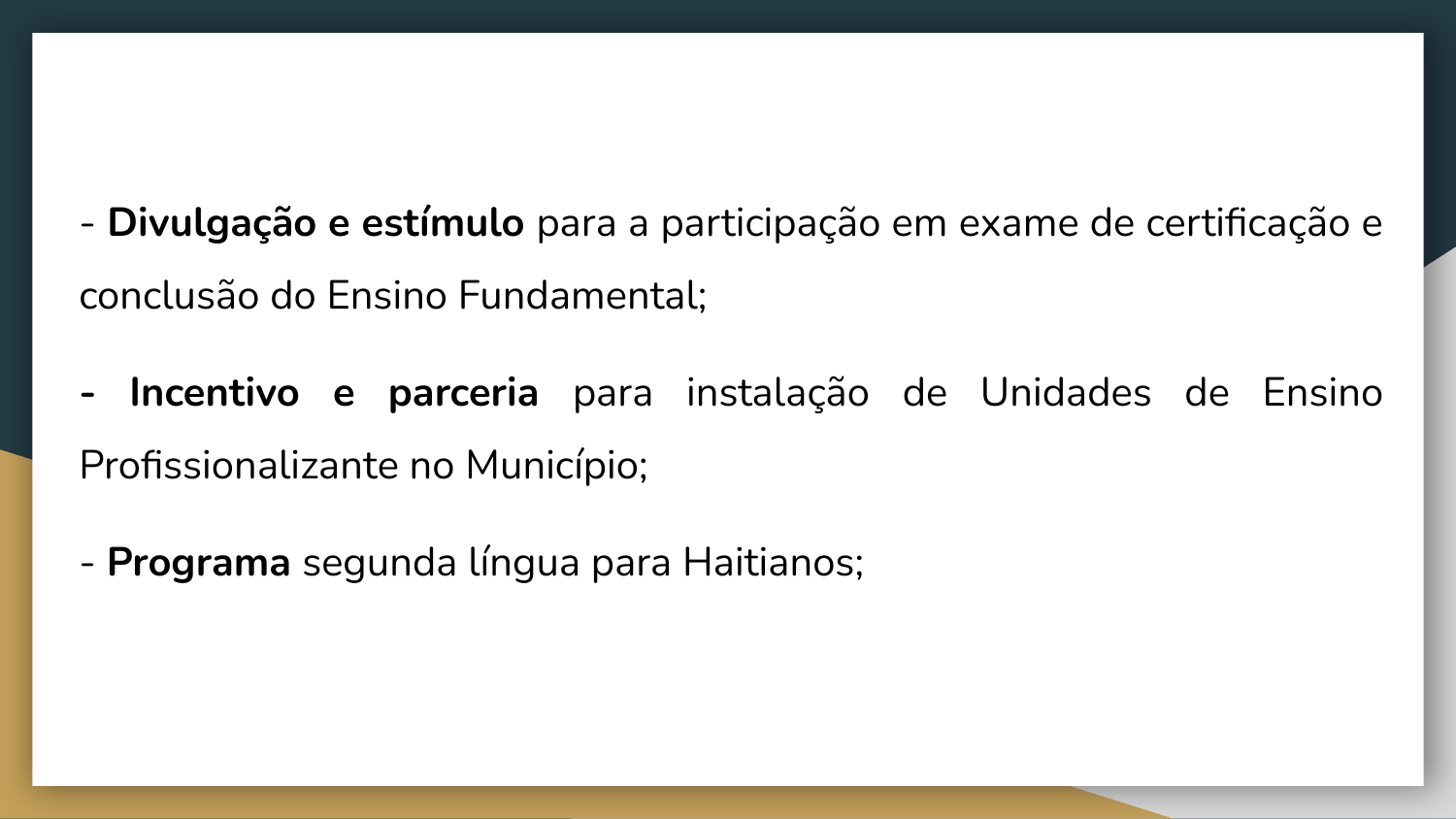

- Divulgação e estímulo para a participação em exame de certificação e conclusão do Ensino Fundamental;
- Incentivo e parceria para instalação de Unidades de Ensino Profissionalizante no Município;
- Programa segunda língua para Haitianos;